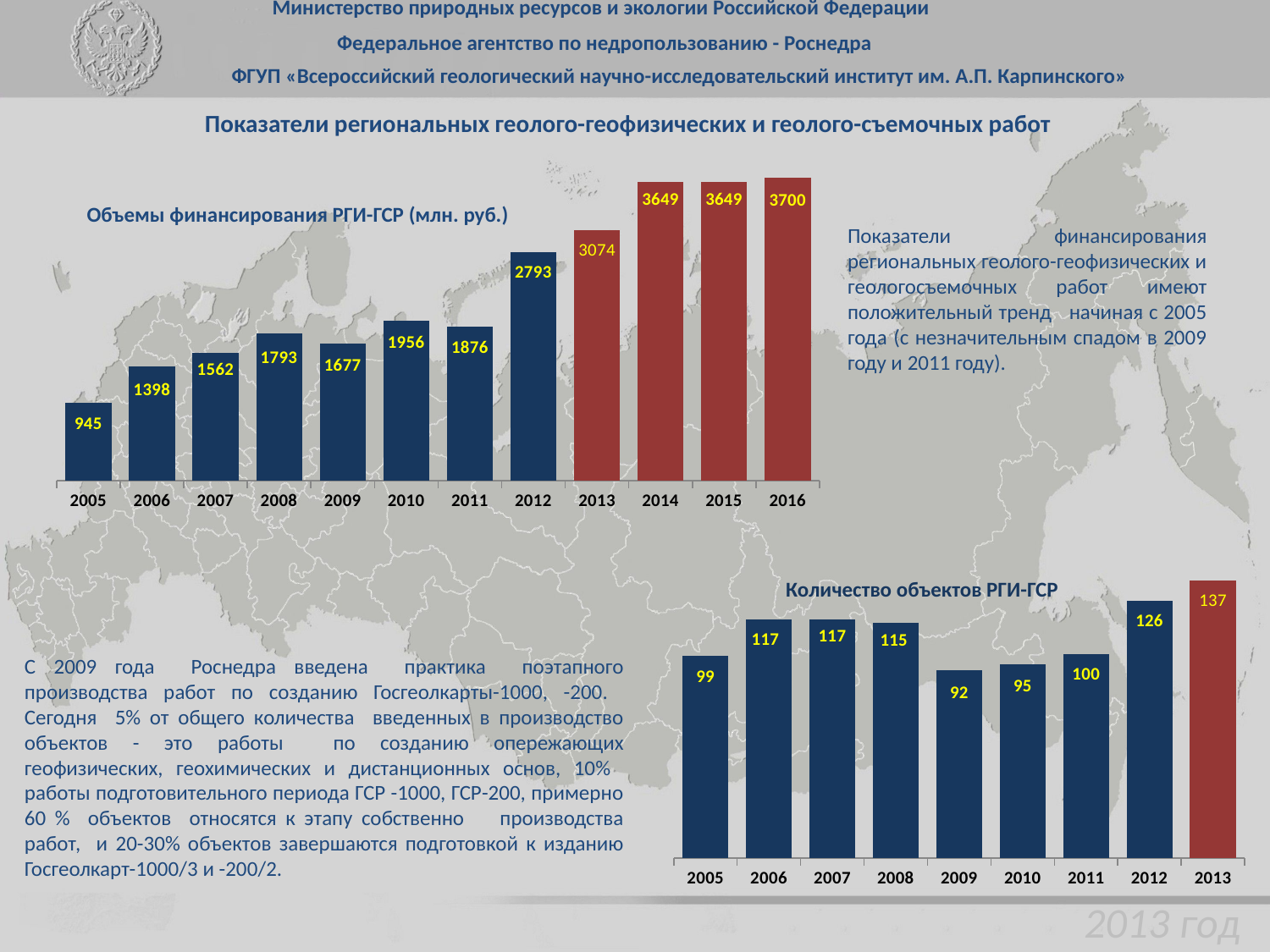

Министерство природных ресурсов и экологии Российской Федерации
Федеральное агентство по недропользованию - Роснедра
ФГУП «Всероссийский геологический научно-исследовательский институт им. А.П. Карпинского»
Показатели региональных геолого-геофизических и геолого-съемочных работ

### Chart

| Category |  |
|---|---|
| 2005 | 945.0 |
| 2006 | 1398.0 |
| 2007 | 1562.0 |
| 2008 | 1793.0 |
| 2009 | 1677.0 |
| 2010 | 1956.0 |
| 2011 | 1876.0 |
| 2012 | 2793.0 |
| 2013 | 3063.0 |
| 2014 | 3649.0 |
| 2015 | 3649.0 |
| 2016 | 3700.0 |
Объемы финансирования РГИ-ГСР (млн. руб.)
Показатели  финансирования региональных геолого-геофизических и геологосъемочных работ имеют положительный тренд   начиная с 2005 года (с незначительным спадом в 2009 году и 2011 году).

### Chart

| Category |  |
|---|---|
| 2005 | 99.0 |
| 2006 | 117.0 |
| 2007 | 117.0 |
| 2008 | 115.0 |
| 2009 | 92.0 |
| 2010 | 95.0 |
| 2011 | 100.0 |
| 2012 | 126.0 |
| 2013 | 136.0 |
Количество объектов РГИ-ГСР
С 2009 года  Роснедра введена  практика  поэтапного производства работ по созданию Госгеолкарты-1000, -200.  Сегодня  5% от общего количества  введенных в производство объектов - это работы  по созданию опережающих геофизических, геохимических и дистанционных основ, 10%  работы подготовительного периода ГСР -1000, ГСР-200, примерно 60 %  объектов  относятся к этапу собственно    производства работ,  и 20-30% объектов завершаются подготовкой к изданию Госгеолкарт-1000/3 и -200/2.
2013 год